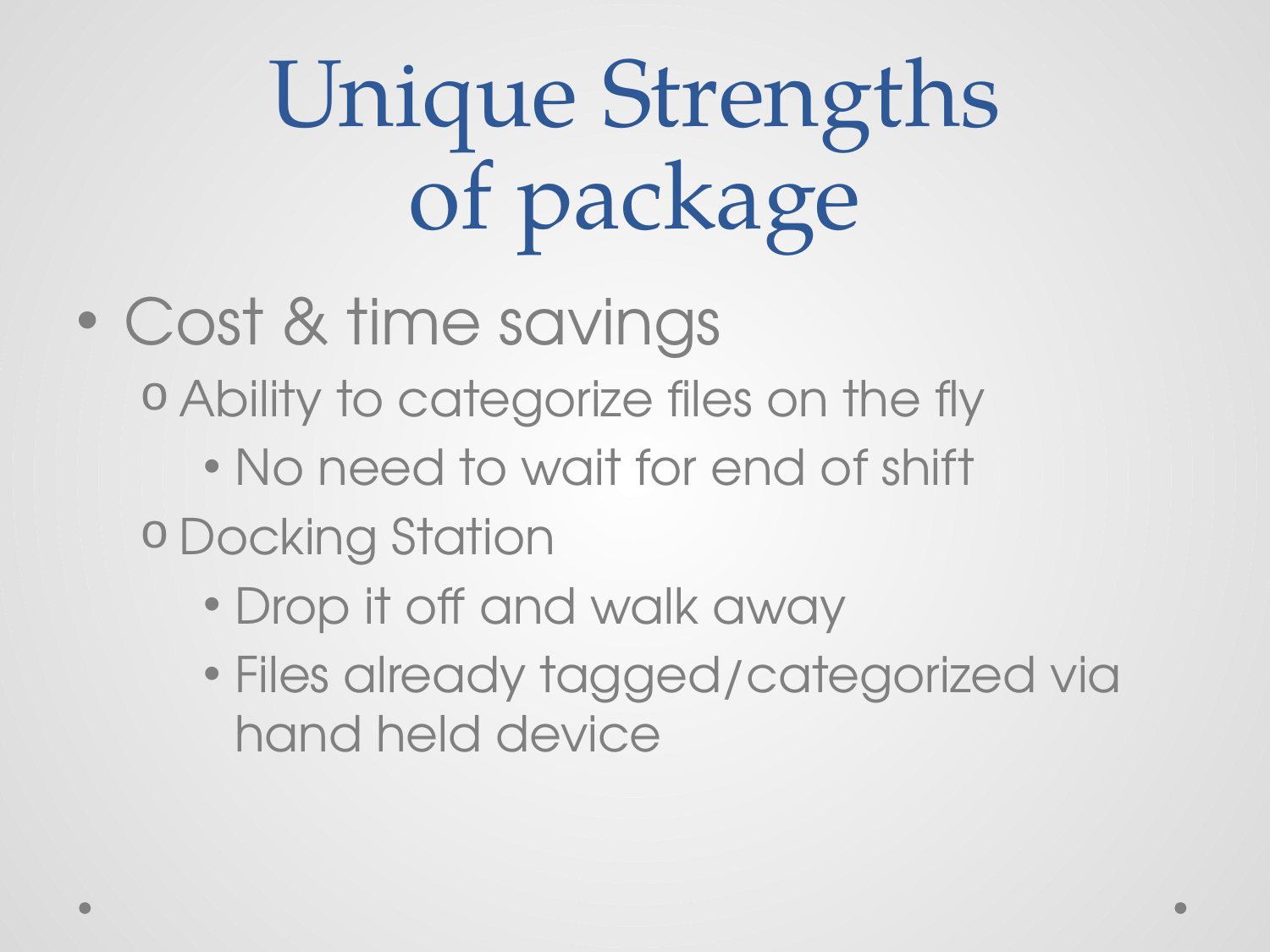

# Unique Strengths of package
Cost & time savings
Ability to categorize files on the fly
No need to wait for end of shift
Docking Station
Drop it off and walk away
Files already tagged/categorized via hand held device